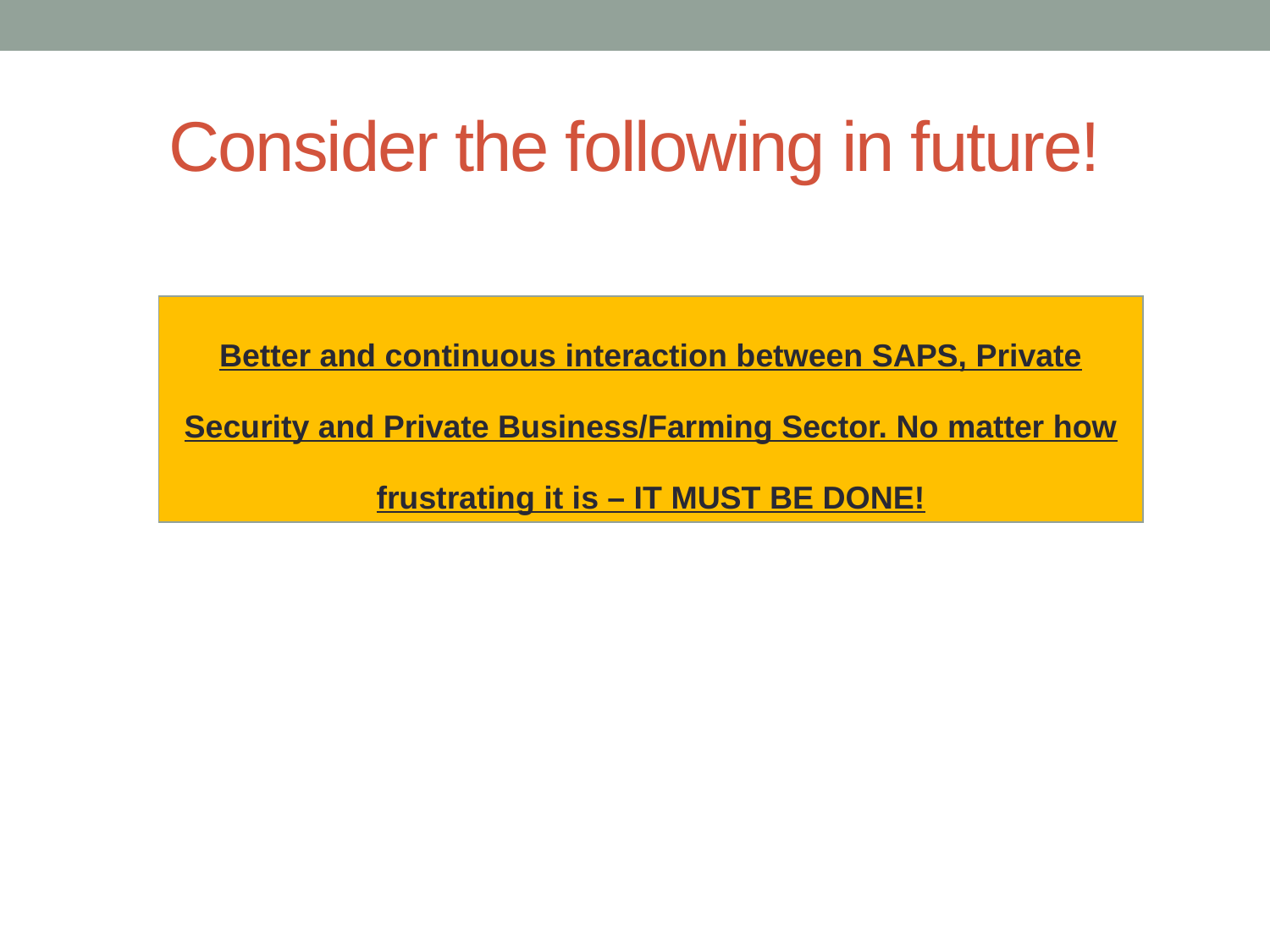

# Consider the following in future!
| Better and continuous interaction between SAPS, Private Security and Private Business/Farming Sector. No matter how frustrating it is – IT MUST BE DONE! |
| --- |